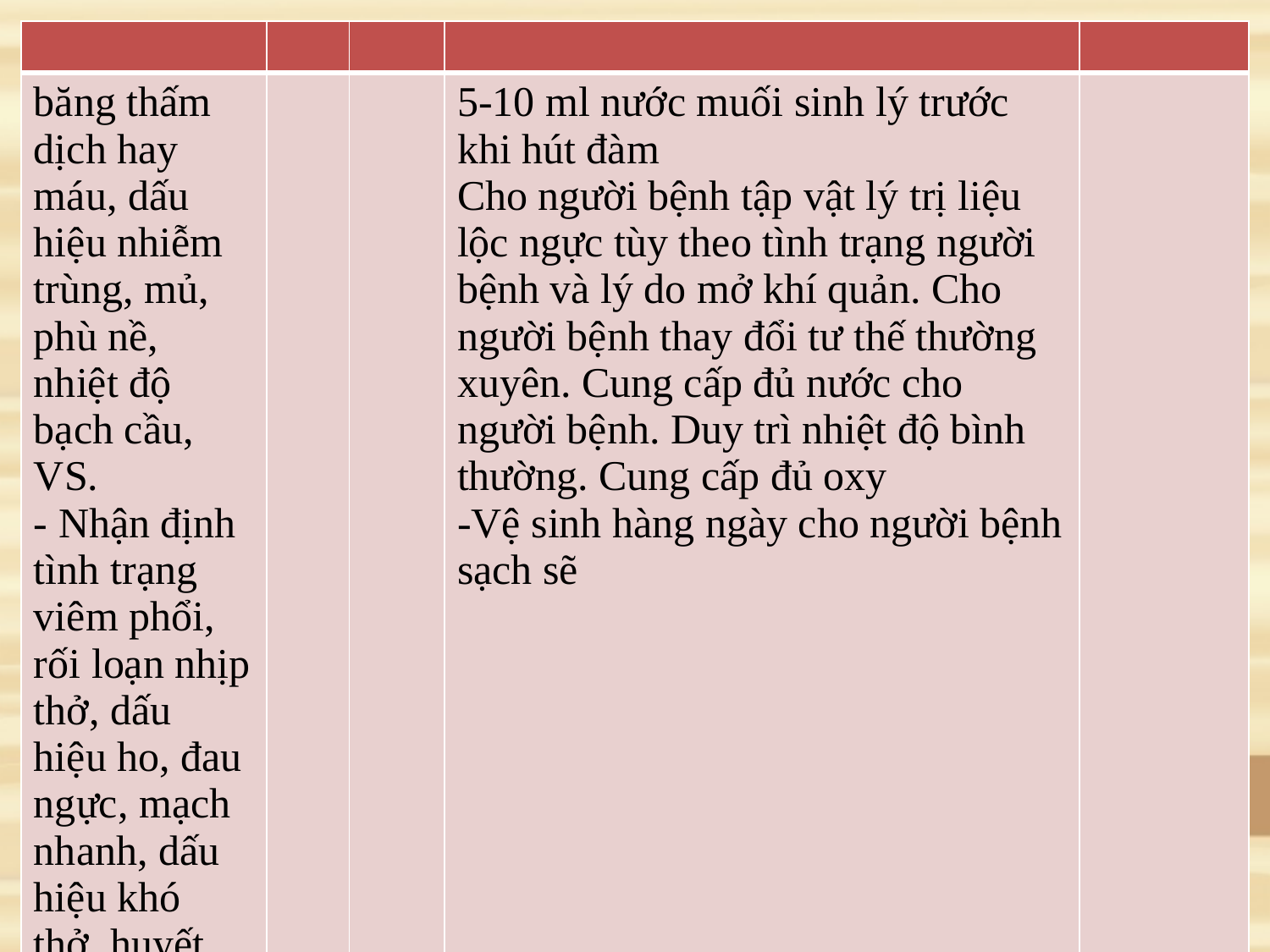

|  |  |  |  |  |
| --- | --- | --- | --- | --- |
| băng thấm dịch hay máu, dấu hiệu nhiễm trùng, mủ, phù nề, nhiệt độ bạch cầu, VS. - Nhận định tình trạng viêm phổi, rối loạn nhịp thở, dấu hiệu ho, đau ngực, mạch nhanh, dấu hiệu khó thở, huyết áp |  |  | 5-10 ml nước muối sinh lý trước khi hút đàm Cho người bệnh tập vật lý trị liệu lộc ngực tùy theo tình trạng người bệnh và lý do mở khí quản. Cho người bệnh thay đổi tư thế thường xuyên. Cung cấp đủ nước cho người bệnh. Duy trì nhiệt độ bình thường. Cung cấp đủ oxy -Vệ sinh hàng ngày cho người bệnh sạch sẽ |  |